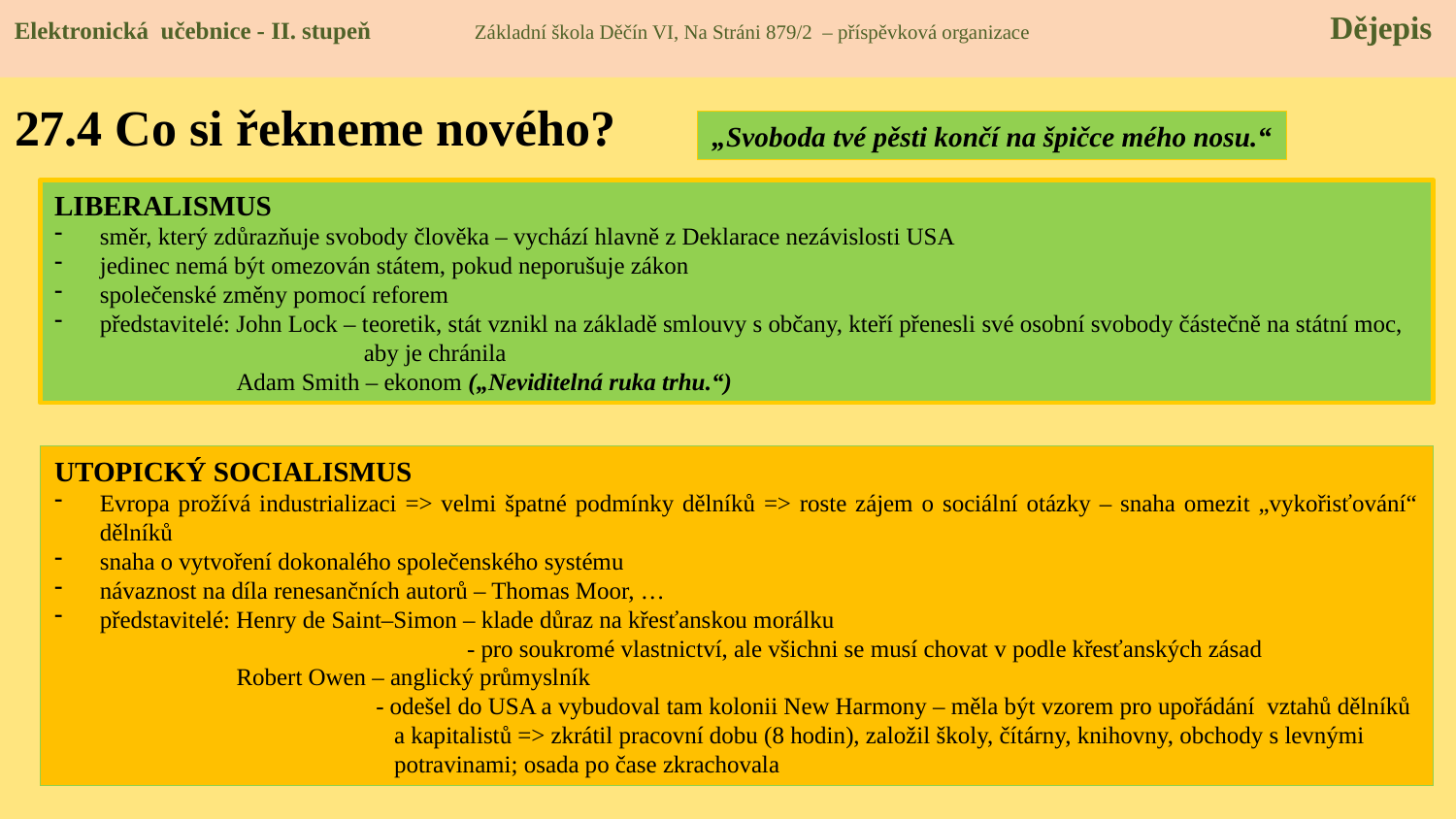

Elektronická  učebnice - II. stupeň                 Základní škola Děčín VI, Na Stráni 879/2  – příspěvková organizace                                                           Dějepis

# 27.4 Co si řekneme nového?
„Svoboda tvé pěsti končí na špičce mého nosu.“
LIBERALISMUS
směr, který zdůrazňuje svobody člověka – vychází hlavně z Deklarace nezávislosti USA
jedinec nemá být omezován státem, pokud neporušuje zákon
společenské změny pomocí reforem
představitelé: John Lock – teoretik, stát vznikl na základě smlouvy s občany, kteří přenesli své osobní svobody částečně na státní moc,
		   aby je chránila
	      Adam Smith – ekonom („Neviditelná ruka trhu.“)
UTOPICKÝ SOCIALISMUS
Evropa prožívá industrializaci => velmi špatné podmínky dělníků => roste zájem o sociální otázky – snaha omezit „vykořisťování“ dělníků
snaha o vytvoření dokonalého společenského systému
návaznost na díla renesančních autorů – Thomas Moor, …
představitelé: Henry de Saint–Simon – klade důraz na křesťanskou morálku
                                                                    - pro soukromé vlastnictví, ale všichni se musí chovat v podle křesťanských zásad
	      Robert Owen – anglický průmyslník
                                                     - odešel do USA a vybudoval tam kolonii New Harmony – měla být vzorem pro upořádání  vztahů dělníků
		        a kapitalistů => zkrátil pracovní dobu (8 hodin), založil školy, čítárny, knihovny, obchody s levnými
		        potravinami; osada po čase zkrachovala